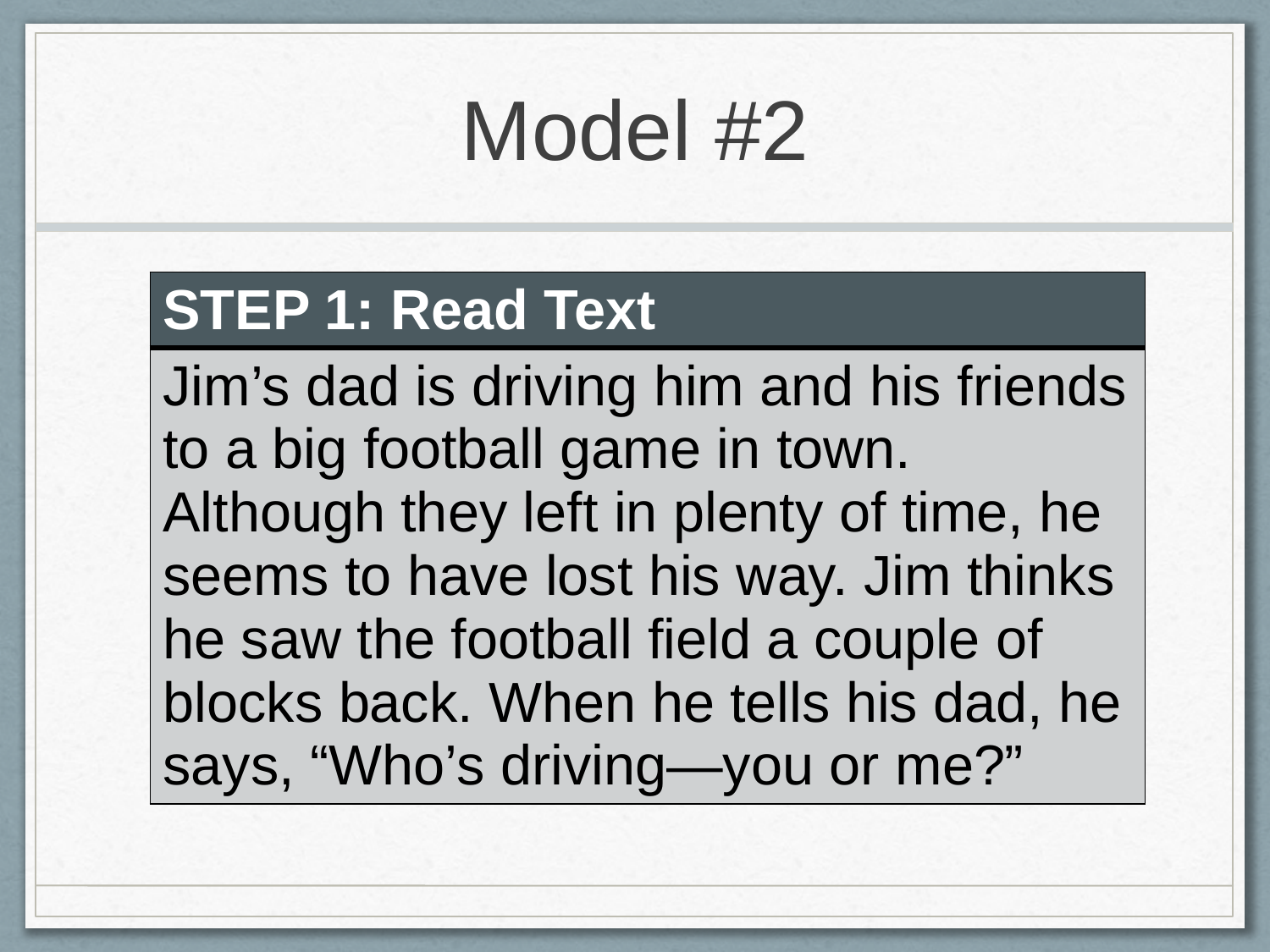

# Model #2
| STEP 1: Read Text |
| --- |
| Jim’s dad is driving him and his friends to a big football game in town. Although they left in plenty of time, he seems to have lost his way. Jim thinks he saw the football field a couple of blocks back. When he tells his dad, he says, “Who’s driving—you or me?” |